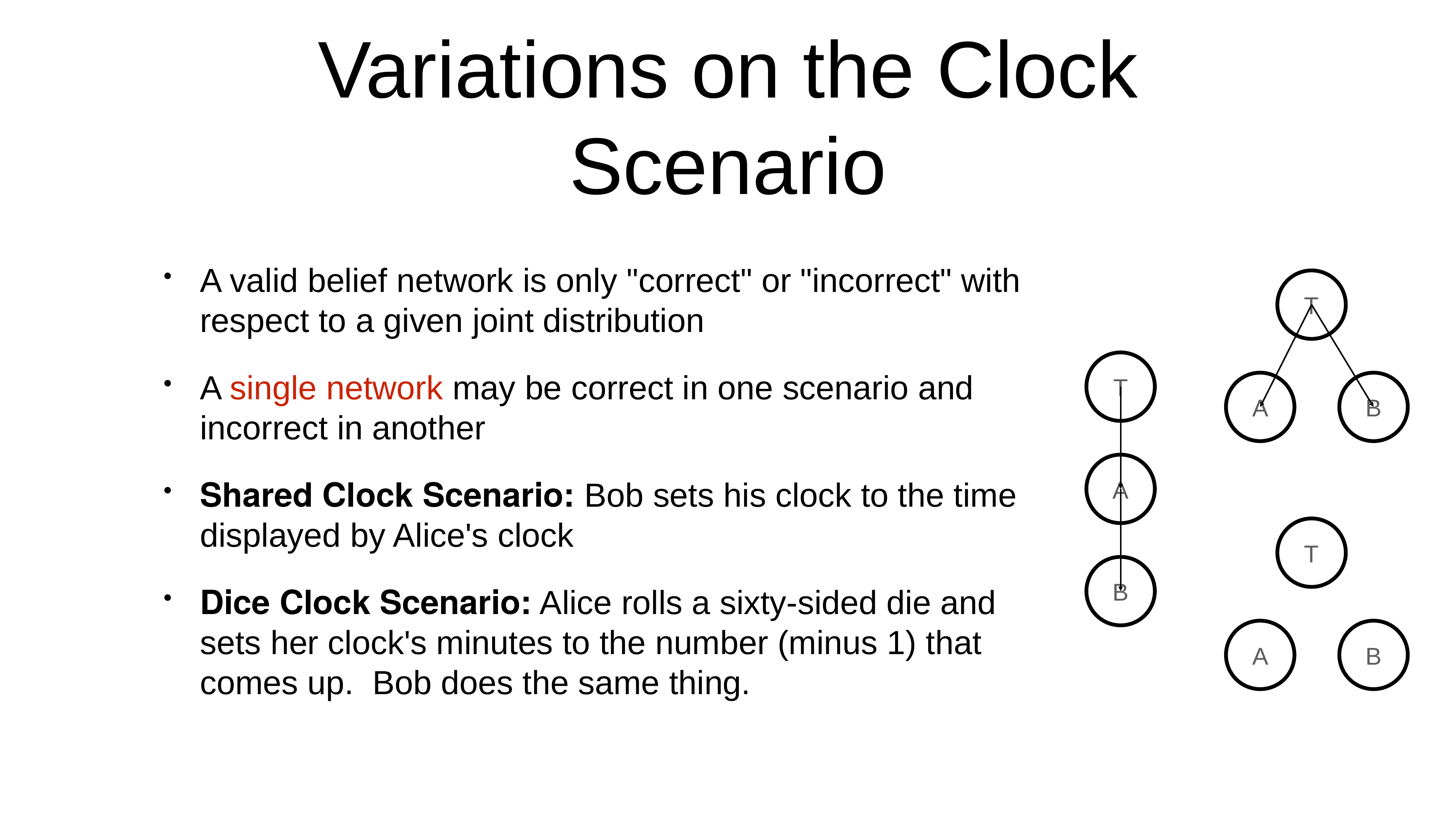

# Variations on the Clock Scenario
A valid belief network is only "correct" or "incorrect" with respect to a given joint distribution
A single network may be correct in one scenario and incorrect in another
Shared Clock Scenario: Bob sets his clock to the time displayed by Alice's clock
Dice Clock Scenario: Alice rolls a sixty-sided die and sets her clock's minutes to the number (minus 1) that comes up.  Bob does the same thing.

T

A

B

T

A

B

T

A

B